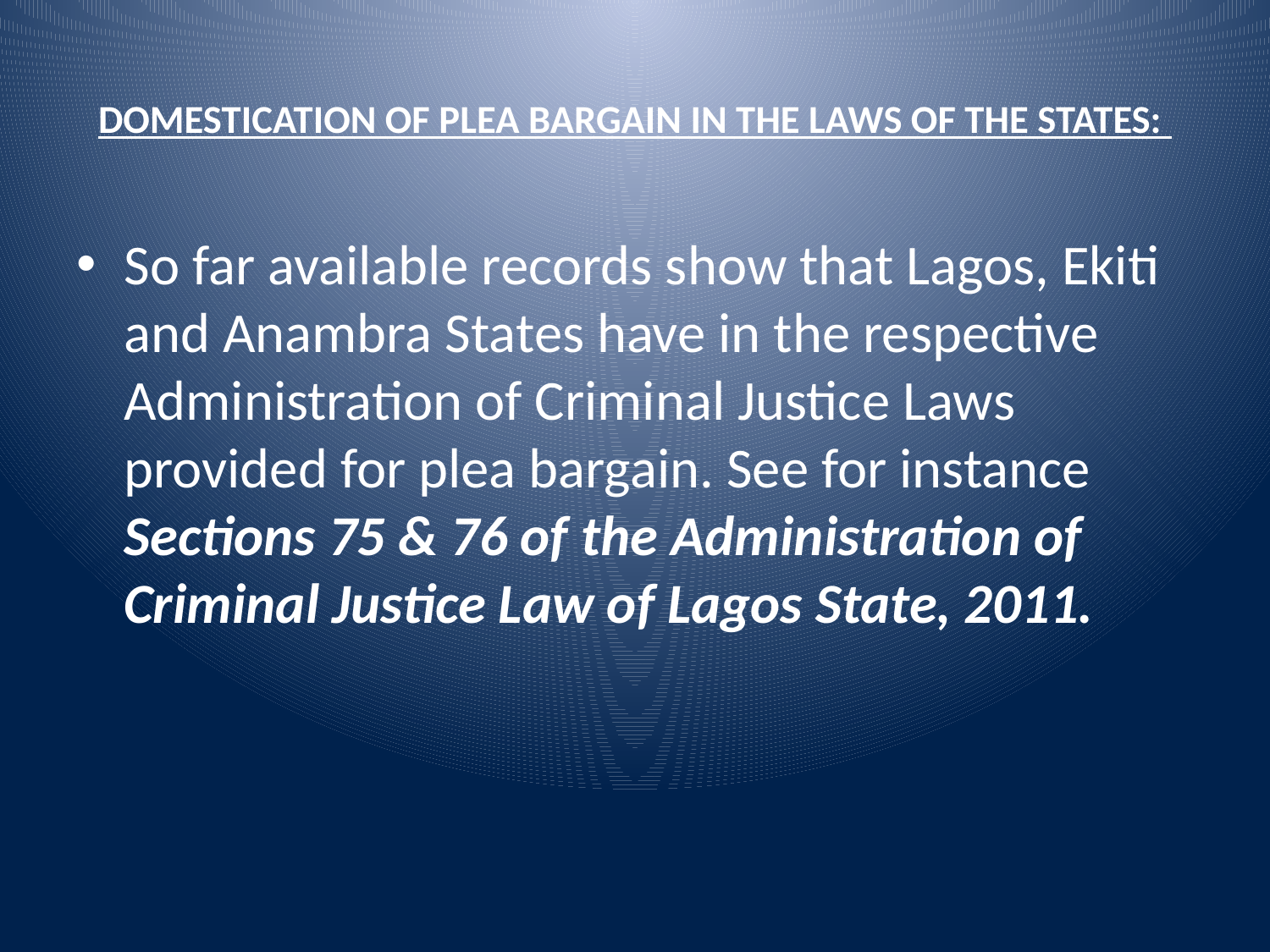

# DOMESTICATION OF PLEA BARGAIN IN THE LAWS OF THE STATES:
So far available records show that Lagos, Ekiti and Anambra States have in the respective Administration of Criminal Justice Laws provided for plea bargain. See for instance Sections 75 & 76 of the Administration of Criminal Justice Law of Lagos State, 2011.